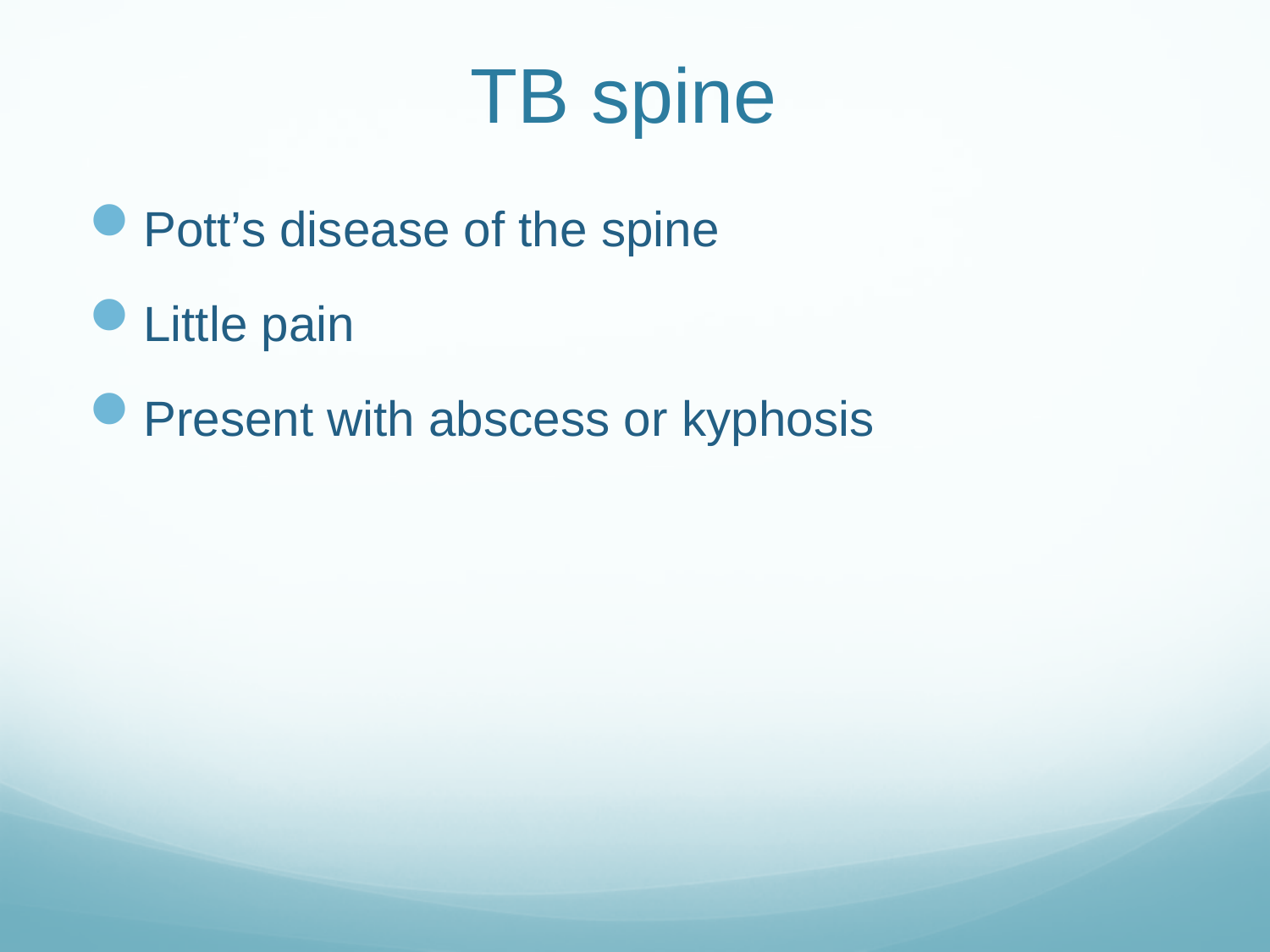

# TB spine
Pott’s disease of the spine
Little pain
Present with abscess or kyphosis